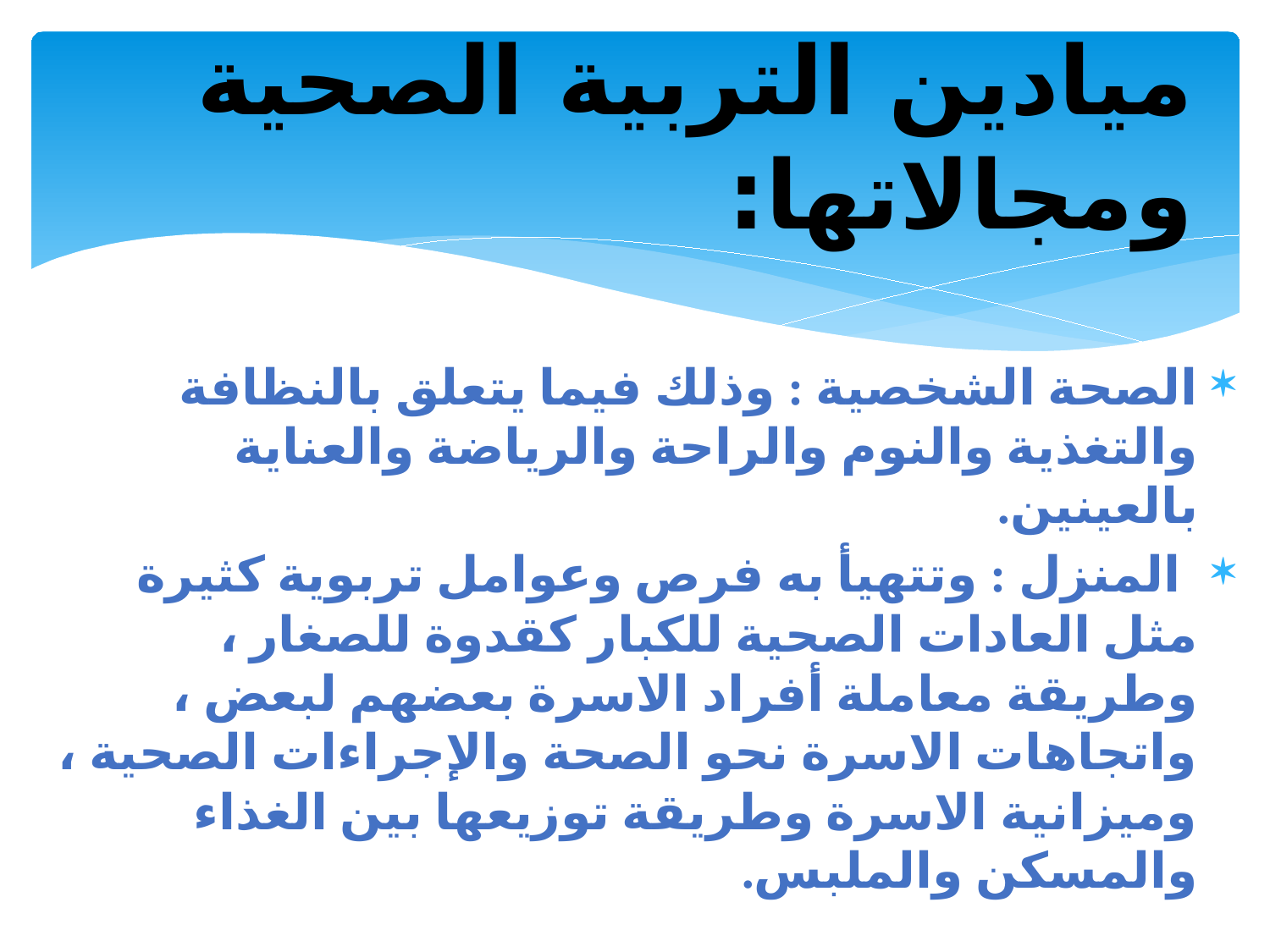

# ميادين التربية الصحية ومجالاتها:
الصحة الشخصية : وذلك فيما يتعلق بالنظافة والتغذية والنوم والراحة والرياضة والعناية بالعينين.
 المنزل : وتتهيأ به فرص وعوامل تربوية كثيرة مثل العادات الصحية للكبار كقدوة للصغار ، وطريقة معاملة أفراد الاسرة بعضهم لبعض ، واتجاهات الاسرة نحو الصحة والإجراءات الصحية ، وميزانية الاسرة وطريقة توزيعها بين الغذاء والمسكن والملبس.